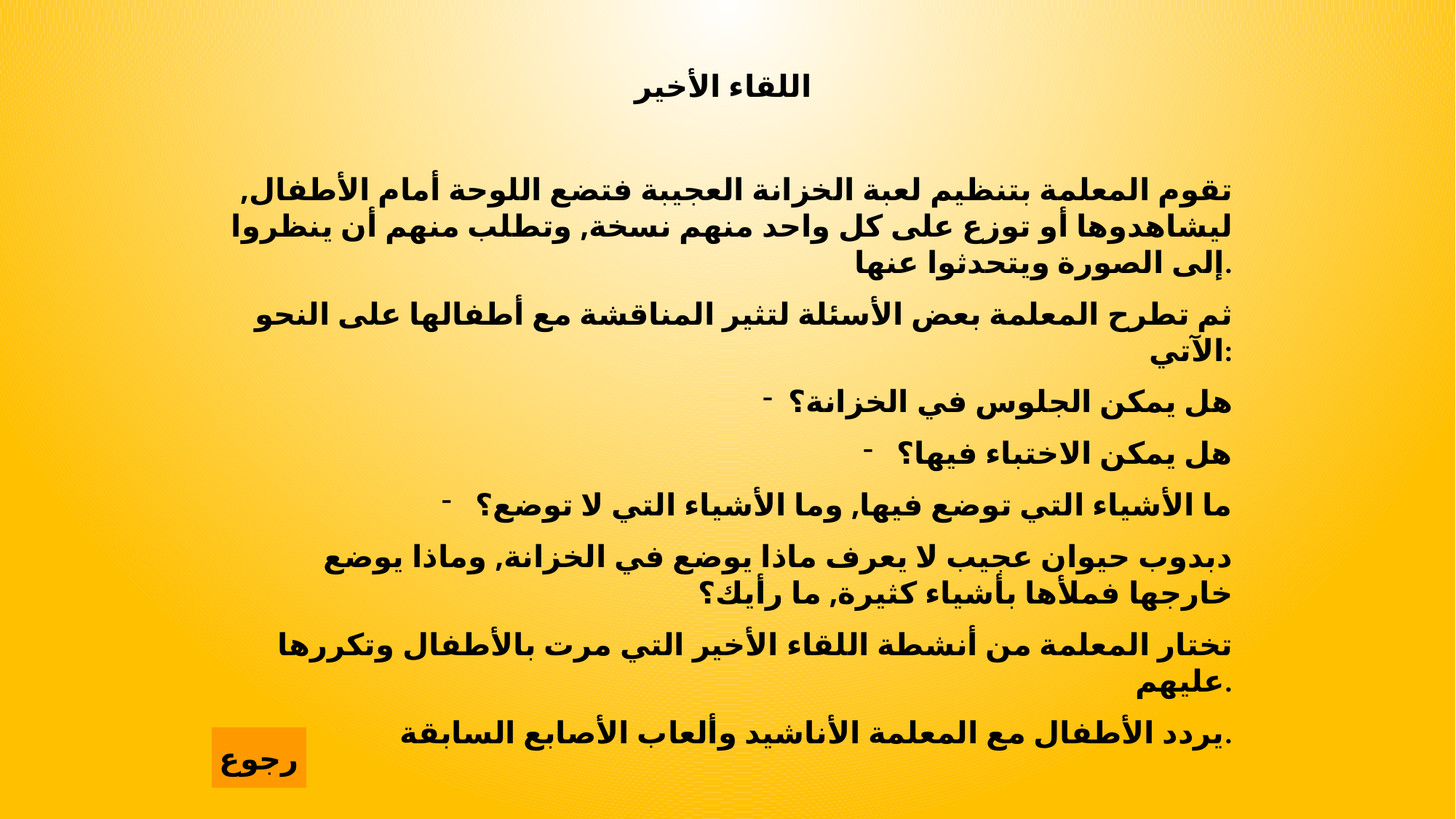

اللقاء الأخير

تقوم المعلمة بتنظيم لعبة الخزانة العجيبة فتضع اللوحة أمام الأطفال, ليشاهدوها أو توزع على كل واحد منهم نسخة, وتطلب منهم أن ينظروا إلى الصورة ويتحدثوا عنها.
ثم تطرح المعلمة بعض الأسئلة لتثير المناقشة مع أطفالها على النحو الآتي:
هل يمكن الجلوس في الخزانة؟
 هل يمكن الاختباء فيها؟
 ما الأشياء التي توضع فيها, وما الأشياء التي لا توضع؟
دبدوب حيوان عجيب لا يعرف ماذا يوضع في الخزانة, وماذا يوضع خارجها فملأها بأشياء كثيرة, ما رأيك؟
تختار المعلمة من أنشطة اللقاء الأخير التي مرت بالأطفال وتكررها عليهم.
يردد الأطفال مع المعلمة الأناشيد وألعاب الأصابع السابقة.
رجوع